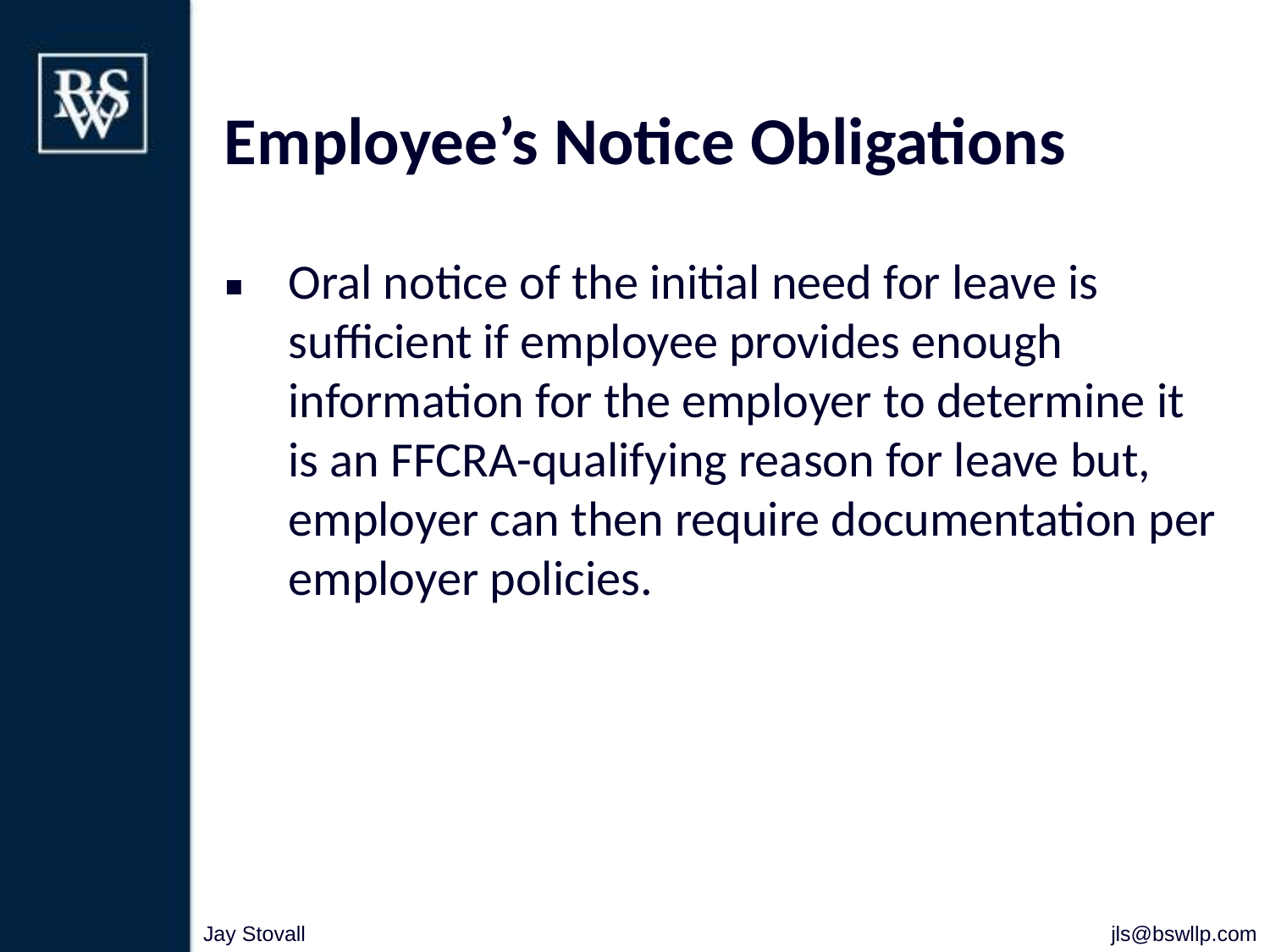

# Employee’s Notice Obligations
Oral notice of the initial need for leave is sufficient if employee provides enough information for the employer to determine it is an FFCRA-qualifying reason for leave but, employer can then require documentation per employer policies.
Jay Stovall
jls@bswllp.com